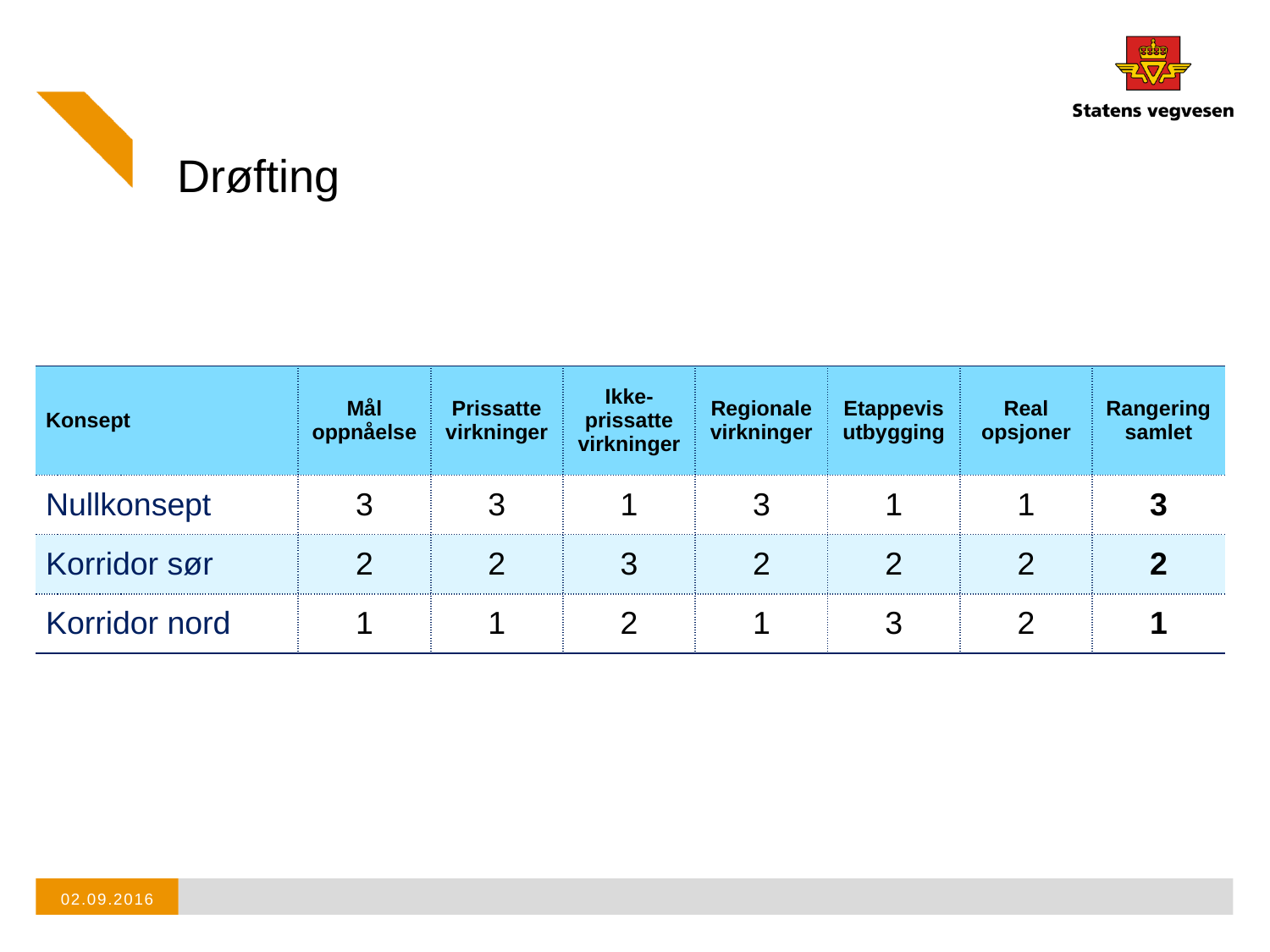

# Drøfting
| Kon­sept | Mål­oppnåelse | Prissatte virkninger | Ikke-prissatte virkninger | Regionale virkninger | Etappevis utbygging | Real­opsjoner | Rang­ering samlet |
| --- | --- | --- | --- | --- | --- | --- | --- |
| Nullkonsept | 3 | 3 | 1 | 3 | 1 | 1 | 3 |
| Korridor sør | 2 | 2 | 3 | 2 | 2 | 2 | 2 |
| Korridor nord | 1 | 1 | 2 | 1 | 3 | 2 | 1 |
02.09.2016